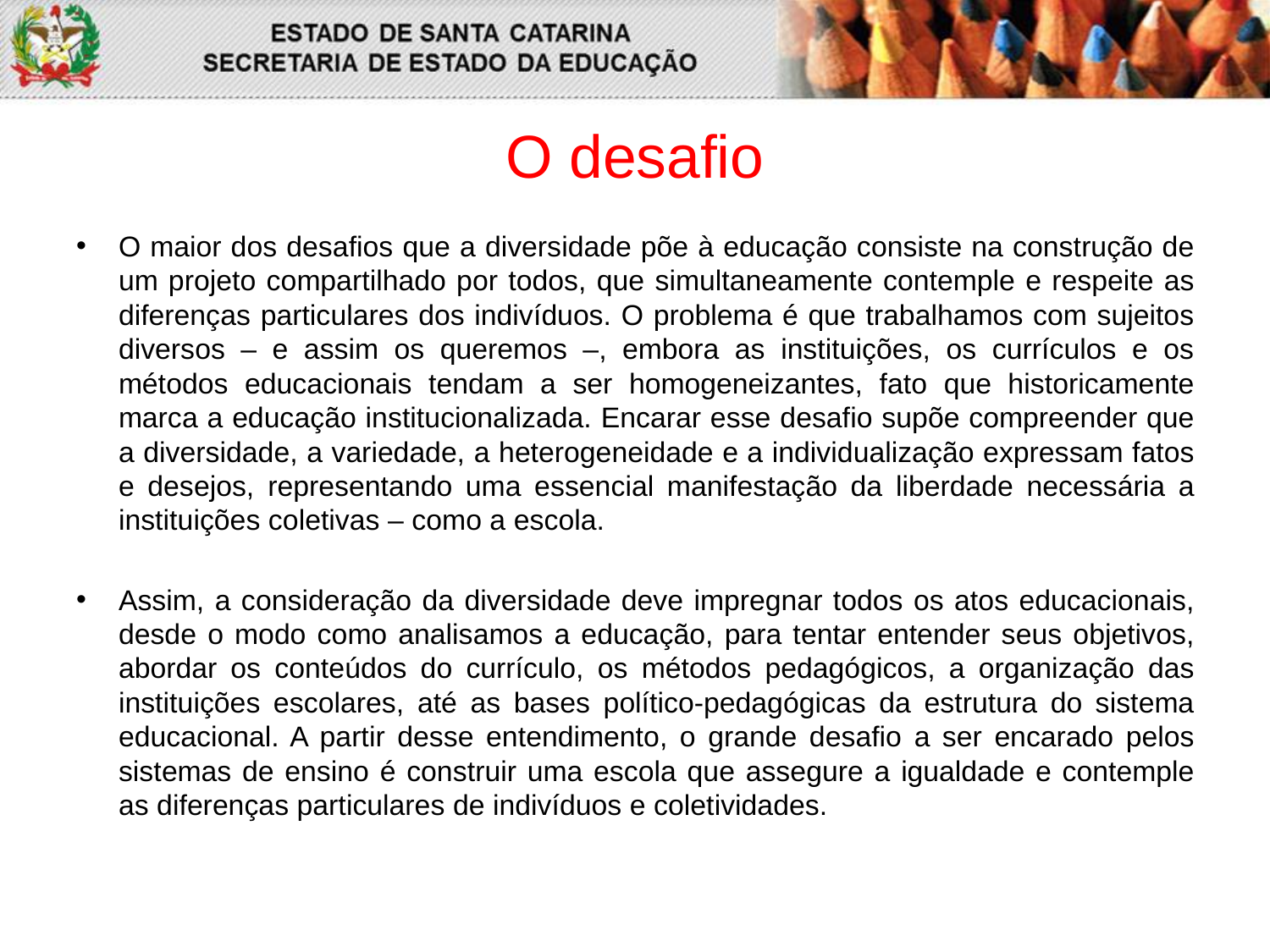

# O desafio
O maior dos desafios que a diversidade põe à educação consiste na construção de um projeto compartilhado por todos, que simultaneamente contemple e respeite as diferenças particulares dos indivíduos. O problema é que trabalhamos com sujeitos diversos – e assim os queremos –, embora as instituições, os currículos e os métodos educacionais tendam a ser homogeneizantes, fato que historicamente marca a educação institucionalizada. Encarar esse desafio supõe compreender que a diversidade, a variedade, a heterogeneidade e a individualização expressam fatos e desejos, representando uma essencial manifestação da liberdade necessária a instituições coletivas – como a escola.

Assim, a consideração da diversidade deve impregnar todos os atos educacionais, desde o modo como analisamos a educação, para tentar entender seus objetivos, abordar os conteúdos do currículo, os métodos pedagógicos, a organização das instituições escolares, até as bases político-pedagógicas da estrutura do sistema educacional. A partir desse entendimento, o grande desafio a ser encarado pelos sistemas de ensino é construir uma escola que assegure a igualdade e contemple as diferenças particulares de indivíduos e coletividades.